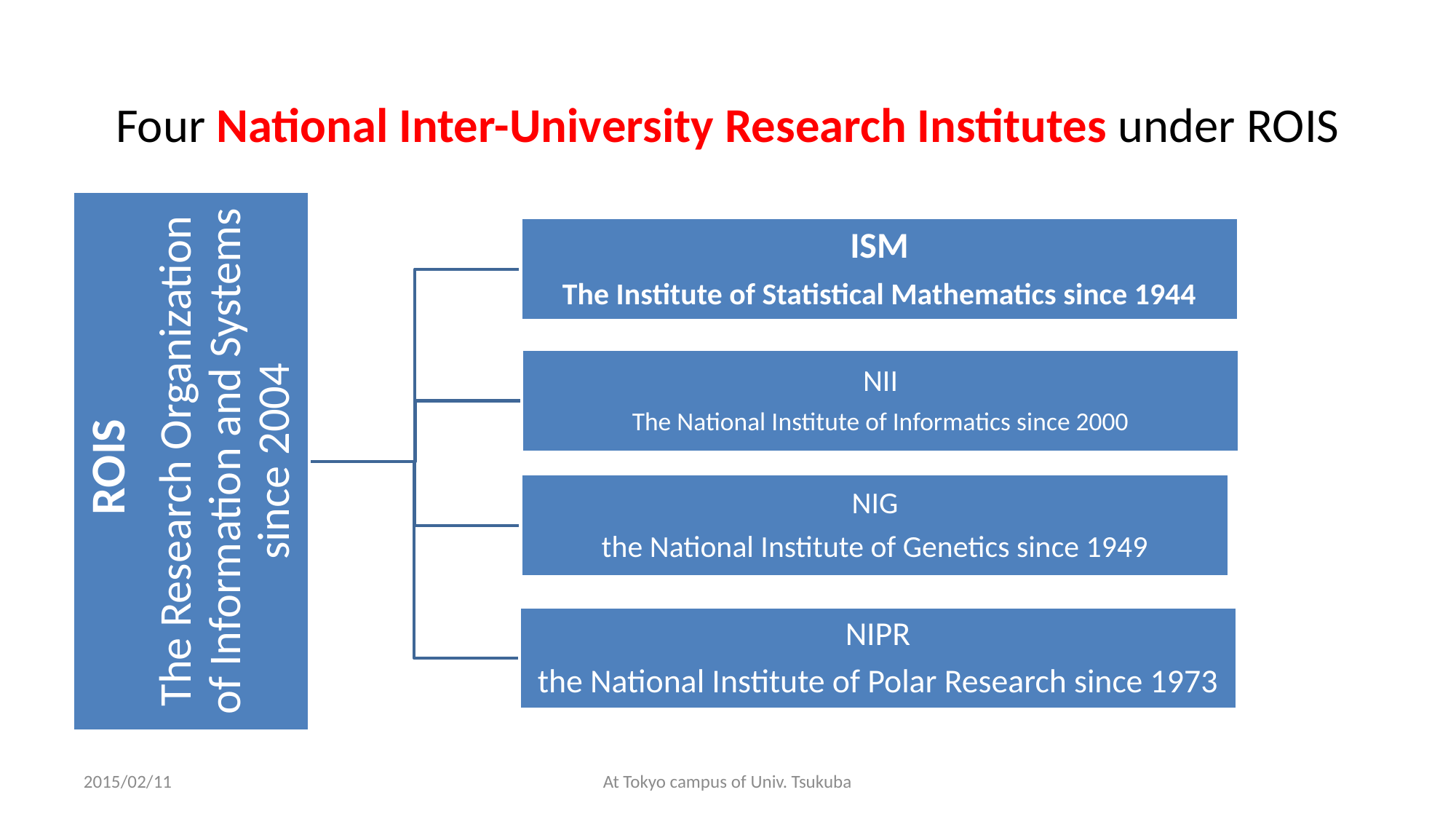

# Four National Inter-University Research Institutes under ROIS

ROIS
The Research Organization of Information and Systems since 2004
ISM
The Institute of Statistical Mathematics since 1944
NII
The National Institute of Informatics since 2000
NIG
the National Institute of Genetics since 1949
NIPR
the National Institute of Polar Research since 1973
2015/02/11
At Tokyo campus of Univ. Tsukuba